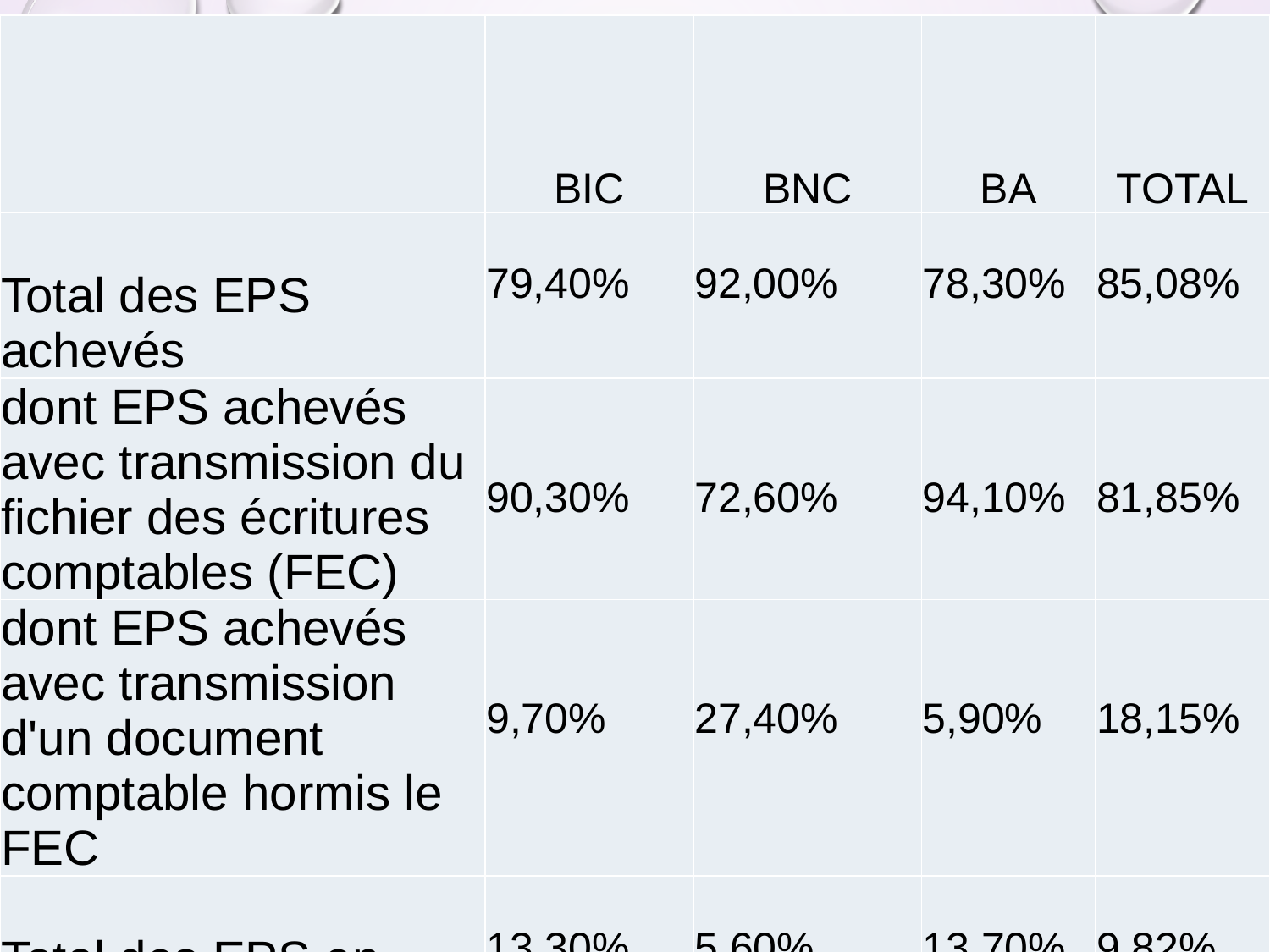

|  | BIC | BNC | BA | TOTAL |
| --- | --- | --- | --- | --- |
| Total des EPS achevés | 79,40% | 92,00% | 78,30% | 85,08% |
| dont EPS achevés avec transmission du fichier des écritures comptables (FEC) | 90,30% | 72,60% | 94,10% | 81,85% |
| dont EPS achevés avec transmission d'un document comptable hormis le FEC | 9,70% | 27,40% | 5,90% | 18,15% |
| Total des EPS en cours | 13,30% | 5,60% | 13,70% | 9,82% |